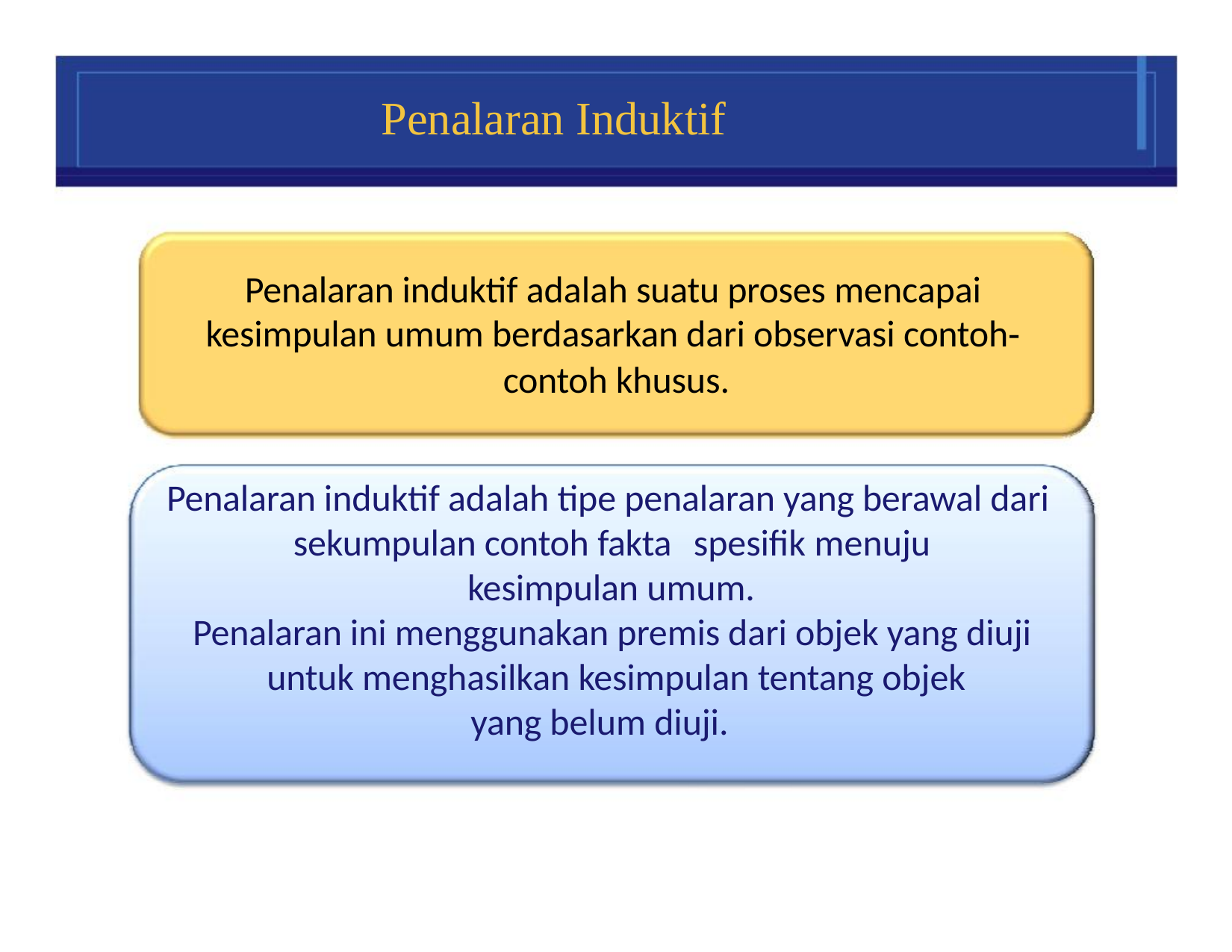

# Penalaran Induktif
Penalaran induktif adalah suatu proses mencapai
kesimpulan umum berdasarkan dari observasi contoh‐
contoh khusus.

Penalaran induktif adalah tipe penalaran yang berawal dari  sekumpulan contoh fakta	spesifik menuju
kesimpulan umum.
Penalaran ini menggunakan premis dari objek yang diuji  untuk menghasilkan kesimpulan tentang objek
yang belum diuji.